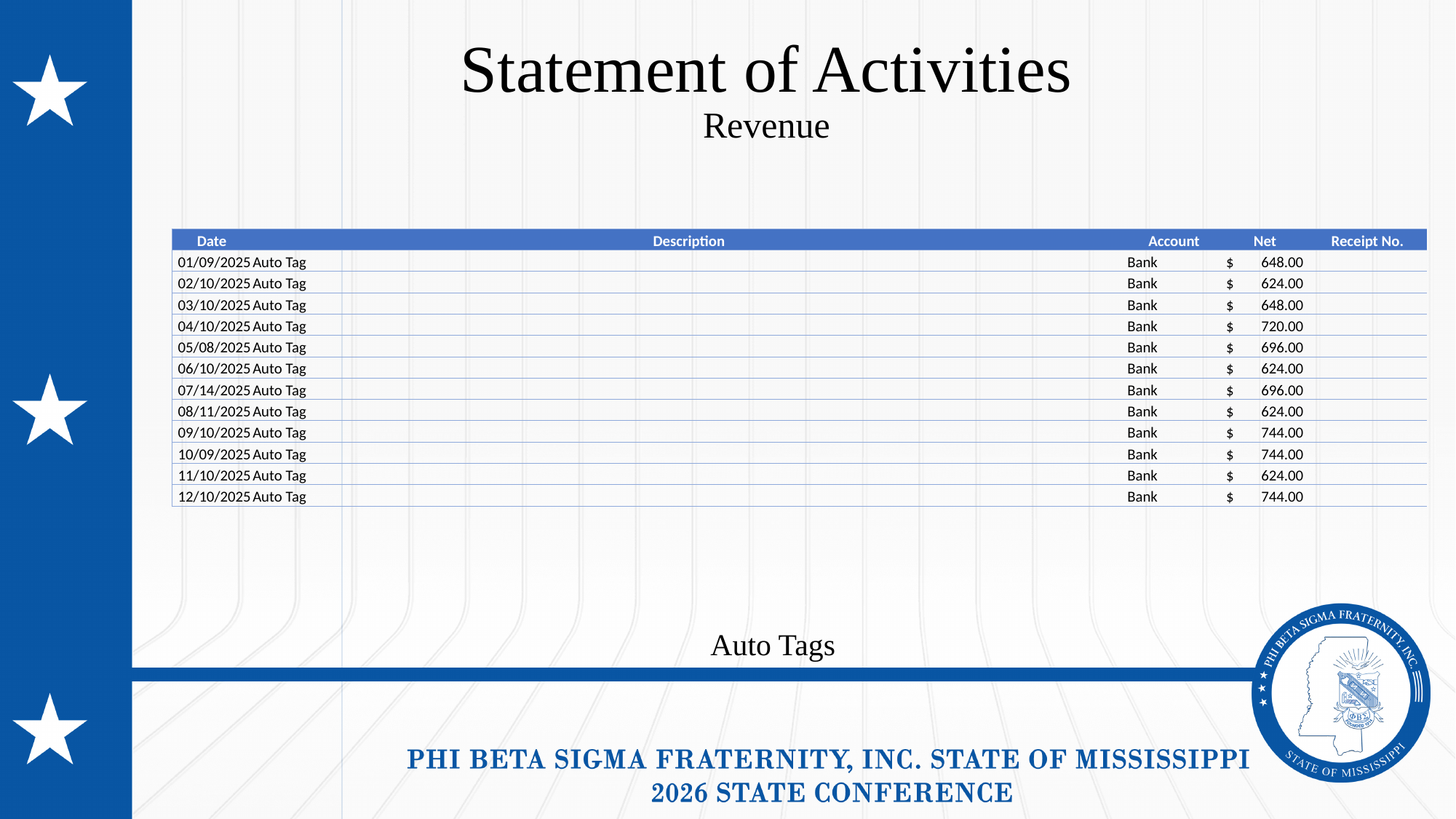

# Statement of Activities Revenue

| Date | Description | Account | Net | Receipt No. |
| --- | --- | --- | --- | --- |
| 01/09/2025 | Auto Tag | Bank | $ 648.00 |  |
| 02/10/2025 | Auto Tag | Bank | $ 624.00 |  |
| 03/10/2025 | Auto Tag | Bank | $ 648.00 |  |
| 04/10/2025 | Auto Tag | Bank | $ 720.00 |  |
| 05/08/2025 | Auto Tag | Bank | $ 696.00 |  |
| 06/10/2025 | Auto Tag | Bank | $ 624.00 |  |
| 07/14/2025 | Auto Tag | Bank | $ 696.00 |  |
| 08/11/2025 | Auto Tag | Bank | $ 624.00 |  |
| 09/10/2025 | Auto Tag | Bank | $ 744.00 |  |
| 10/09/2025 | Auto Tag | Bank | $ 744.00 |  |
| 11/10/2025 | Auto Tag | Bank | $ 624.00 |  |
| 12/10/2025 | Auto Tag | Bank | $ 744.00 |  |
Auto Tags